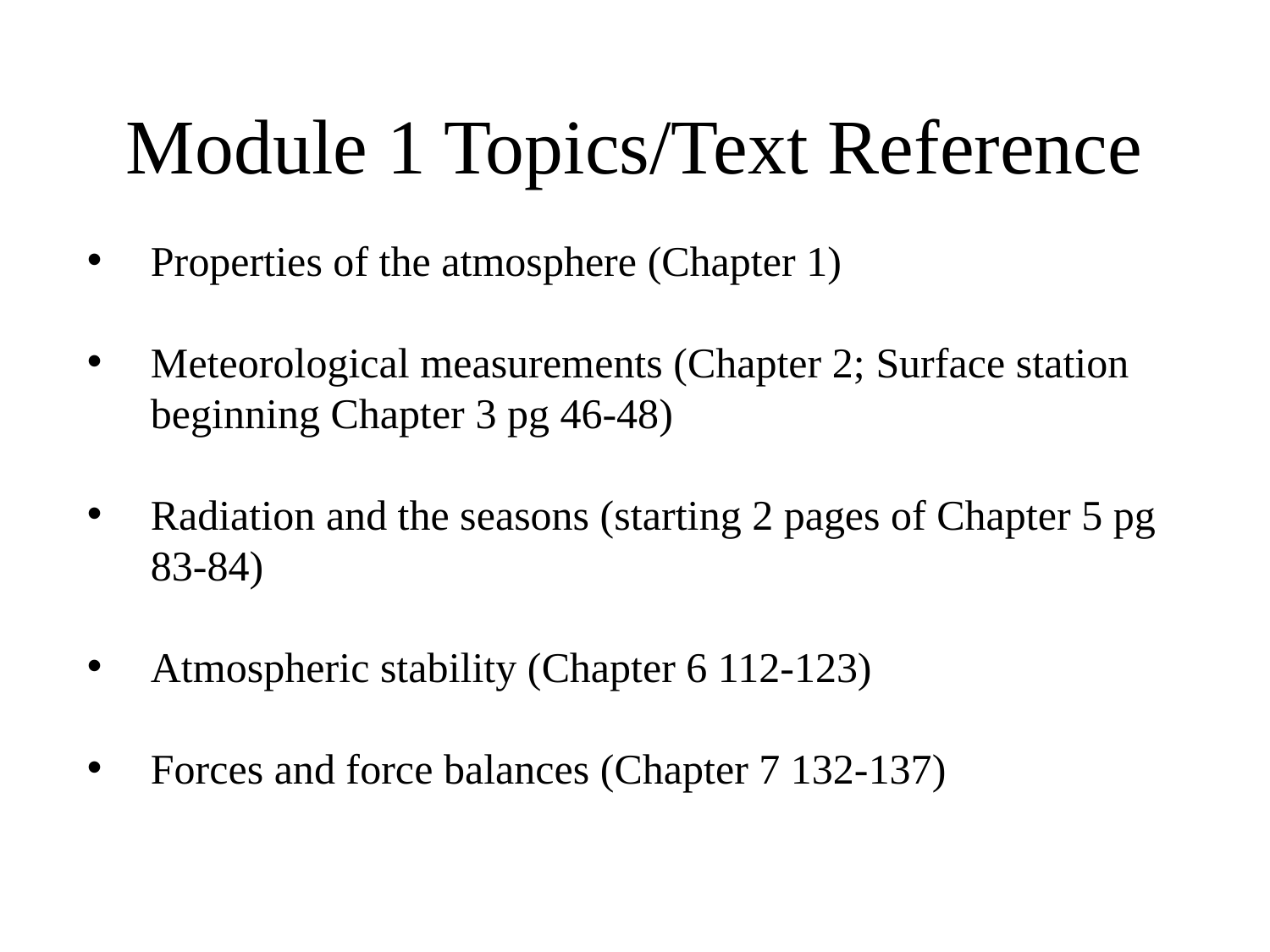

# Module 1 Topics/Text Reference
Properties of the atmosphere (Chapter 1)

Meteorological measurements (Chapter 2; Surface station beginning Chapter 3 pg 46-48)

Radiation and the seasons (starting 2 pages of Chapter 5 pg 83-84)

Atmospheric stability (Chapter 6 112-123)

Forces and force balances (Chapter 7 132-137)